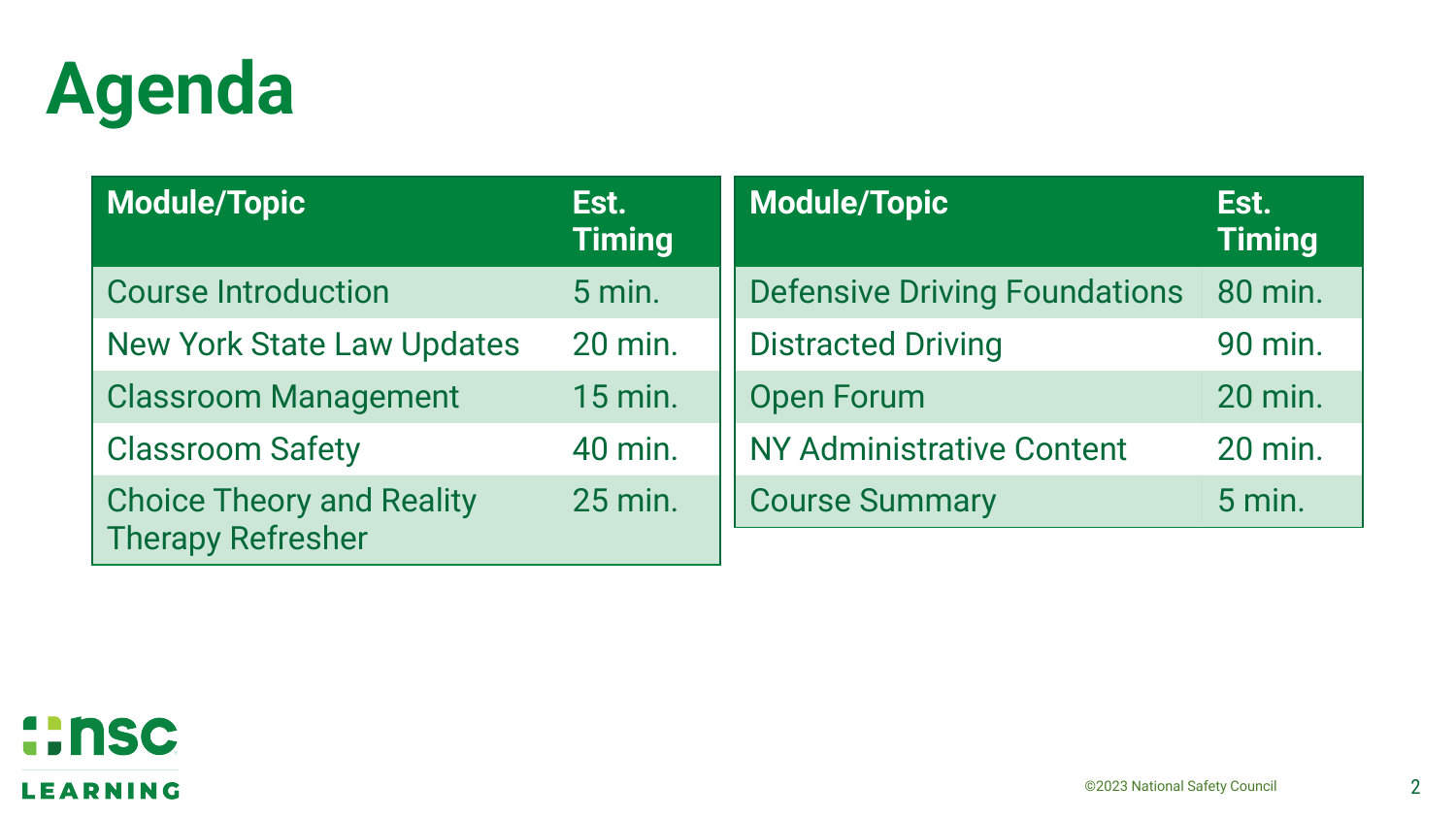

# Agenda
| Module/Topic | Est. Timing |
| --- | --- |
| Course Introduction | 5 min. |
| New York State Law Updates | 20 min. |
| Classroom Management | 15 min. |
| Classroom Safety | 40 min. |
| Choice Theory and Reality Therapy Refresher | 25 min. |
| Module/Topic | Est. Timing |
| --- | --- |
| Defensive Driving Foundations | 80 min. |
| Distracted Driving | 90 min. |
| Open Forum | 20 min. |
| NY Administrative Content | 20 min. |
| Course Summary | 5 min. |